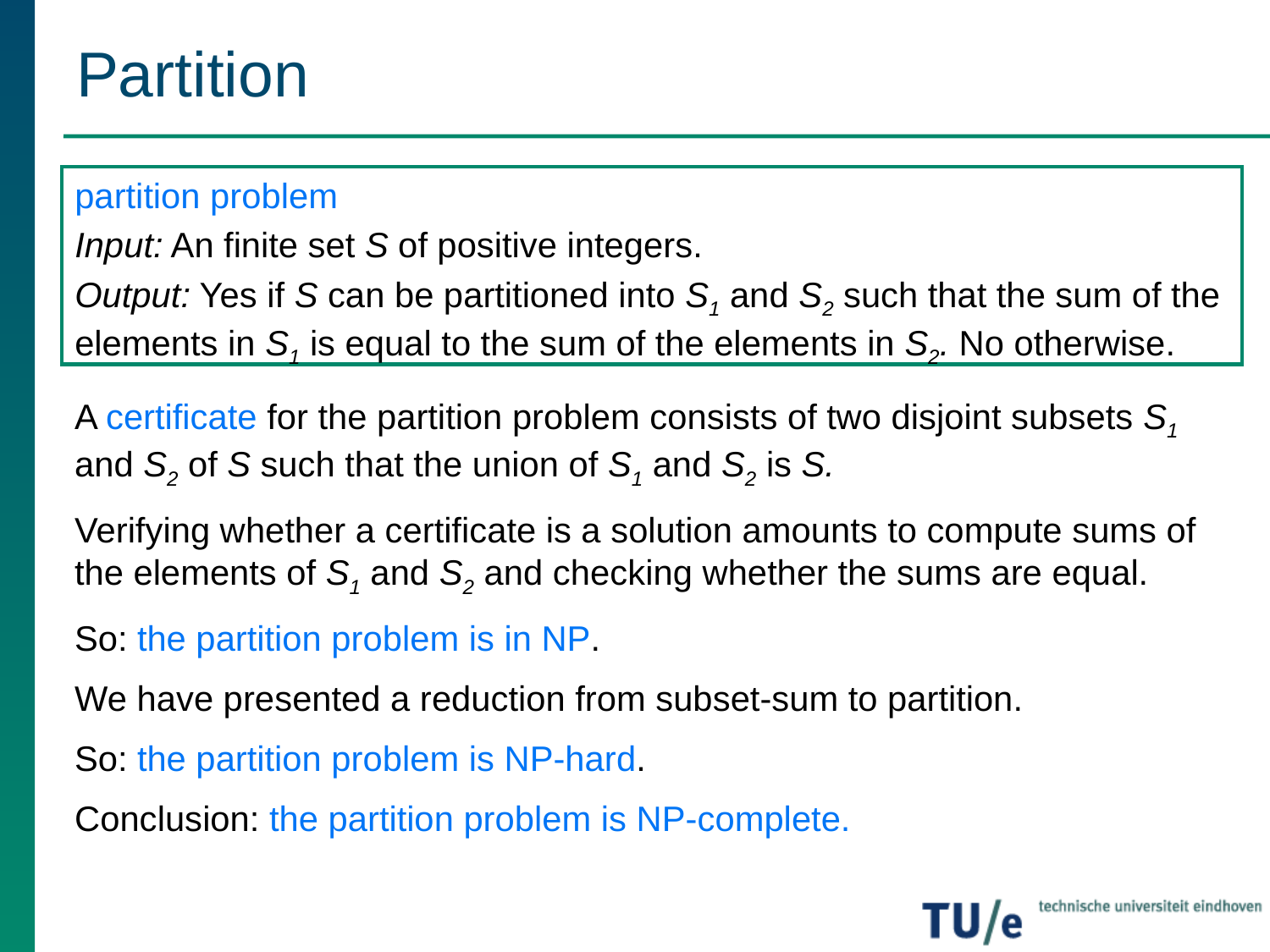

# Partition
partition problem
Input: An finite set S of positive integers.
Output: Yes if S can be partitioned into S1 and S2 such that the sum of the elements in S1 is equal to the sum of the elements in S2. No otherwise.
A certificate for the partition problem consists of two disjoint subsets S1 and S2 of S such that the union of S1 and S2 is S.
Verifying whether a certificate is a solution amounts to compute sums of the elements of S1 and S2 and checking whether the sums are equal.
So: the partition problem is in NP.
We have presented a reduction from subset-sum to partition.
So: the partition problem is NP-hard.
Conclusion: the partition problem is NP-complete.